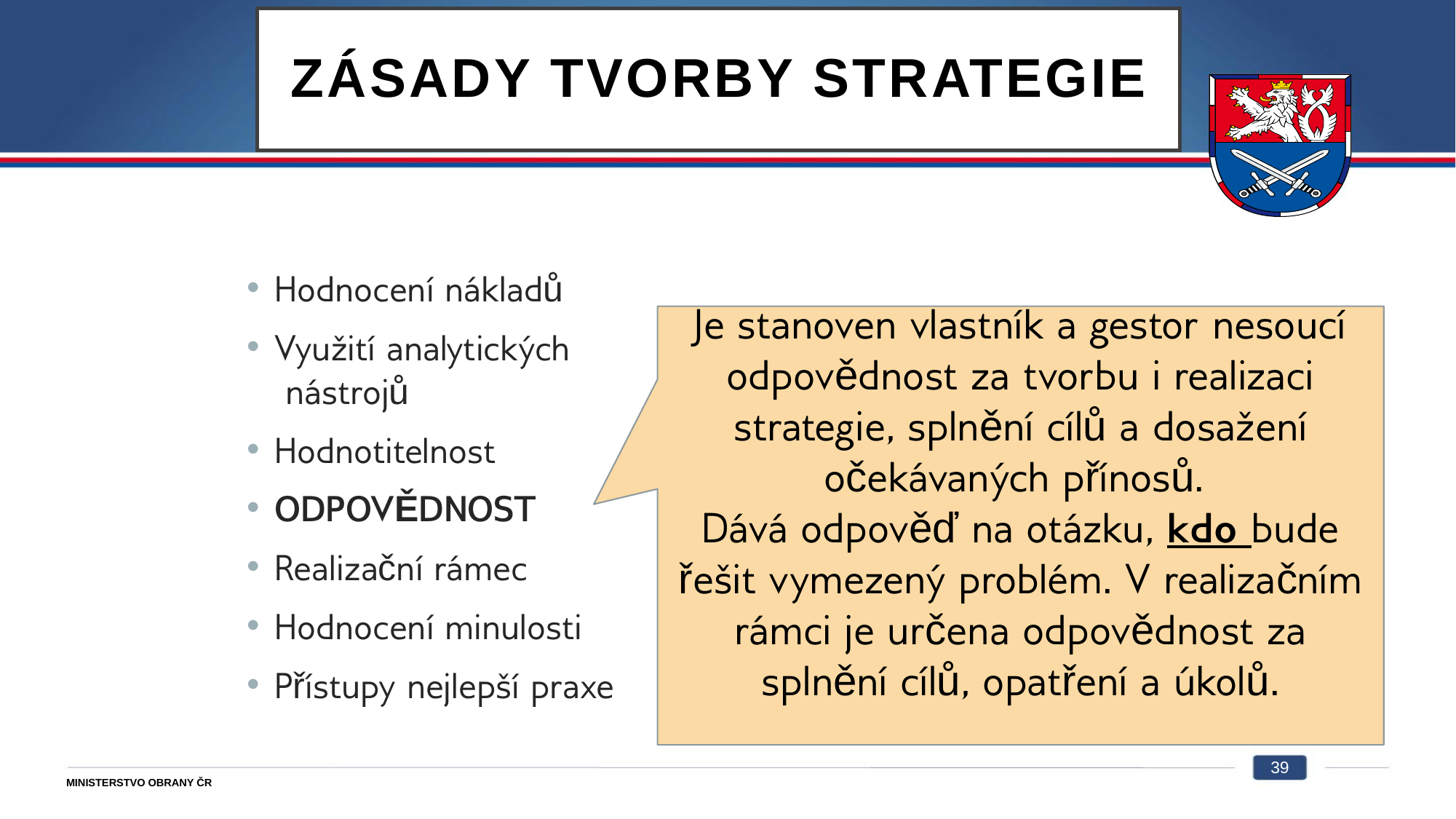

# ZÁSADY TVORBY STRATEGIE
Hodnocení nákladů
Využití analytických
 nástrojů
Hodnotitelnost
ODPOVĚDNOST
Realizační rámec
Hodnocení minulosti
Přístupy nejlepší praxe

Je stanoven vlastník a gestor nesoucí odpovědnost za tvorbu i realizaci strategie, splnění cílů a dosažení očekávaných přínosů.
Dává odpověď na otázku, kdo bude řešit vymezený problém. V realizačním rámci je určena odpovědnost za splnění cílů, opatření a úkolů.

39